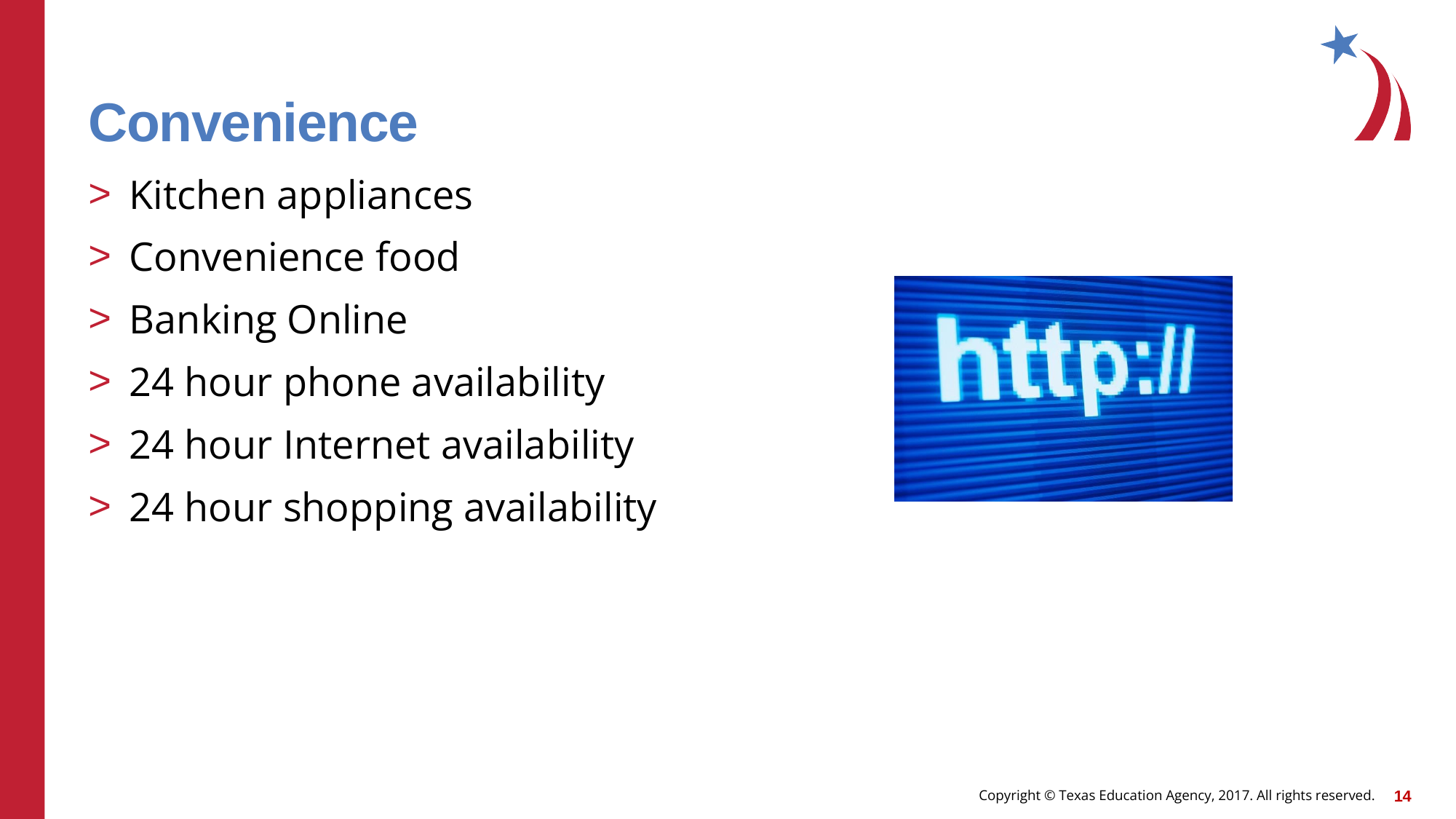

# Convenience
Kitchen appliances
Convenience food
Banking Online
24 hour phone availability
24 hour Internet availability
24 hour shopping availability